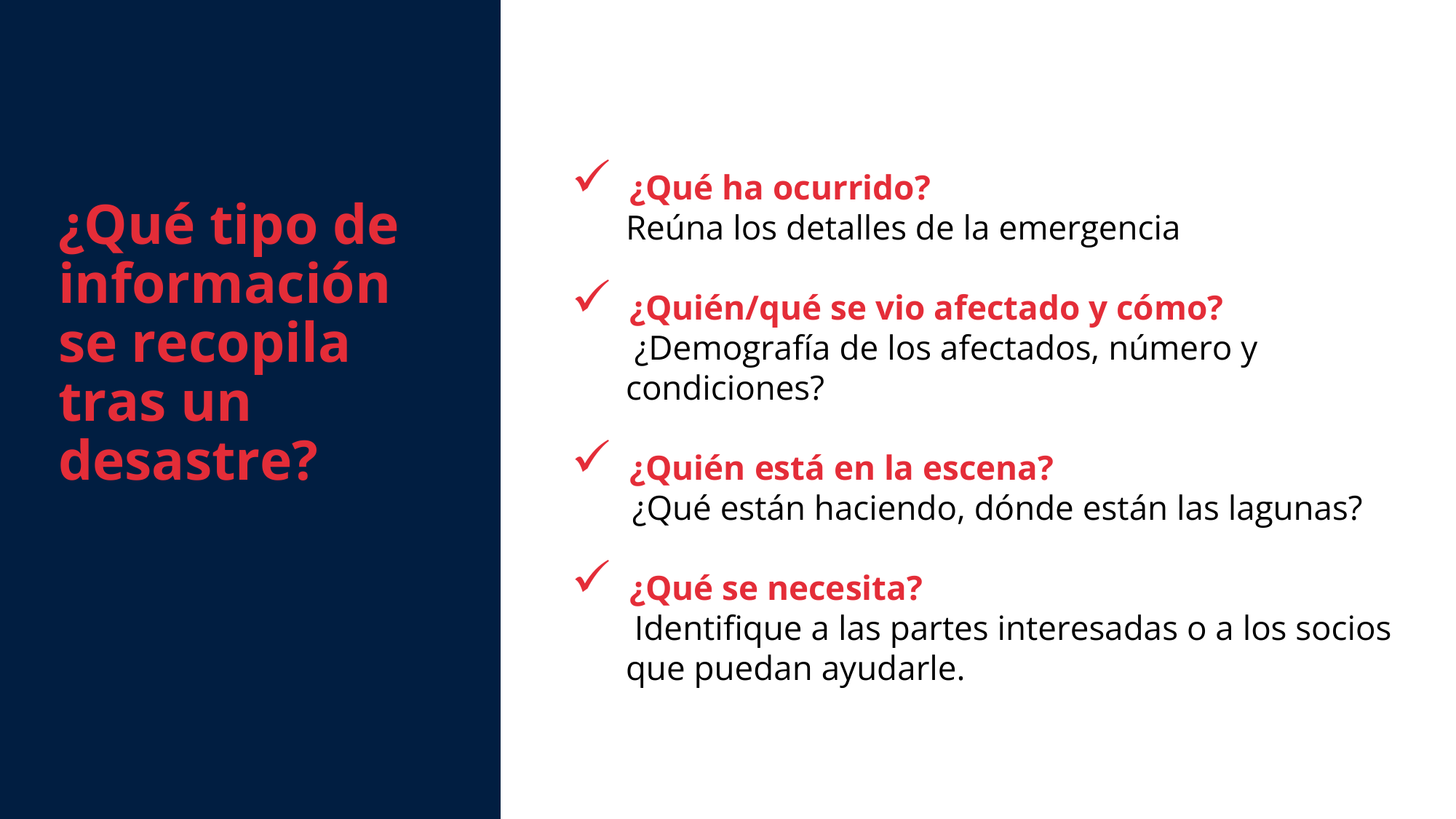

¿Qué tipo de información se recopila tras un desastre?
  ¿Qué ha ocurrido?
Reúna los detalles de la emergencia

  ¿Quién/qué se vio afectado y cómo?
 ¿Demografía de los afectados, número y condiciones?

  ¿Quién está en la escena?
       ¿Qué están haciendo, dónde están las lagunas?

  ¿Qué se necesita?
 Identifique a las partes interesadas o a los socios que puedan ayudarle.